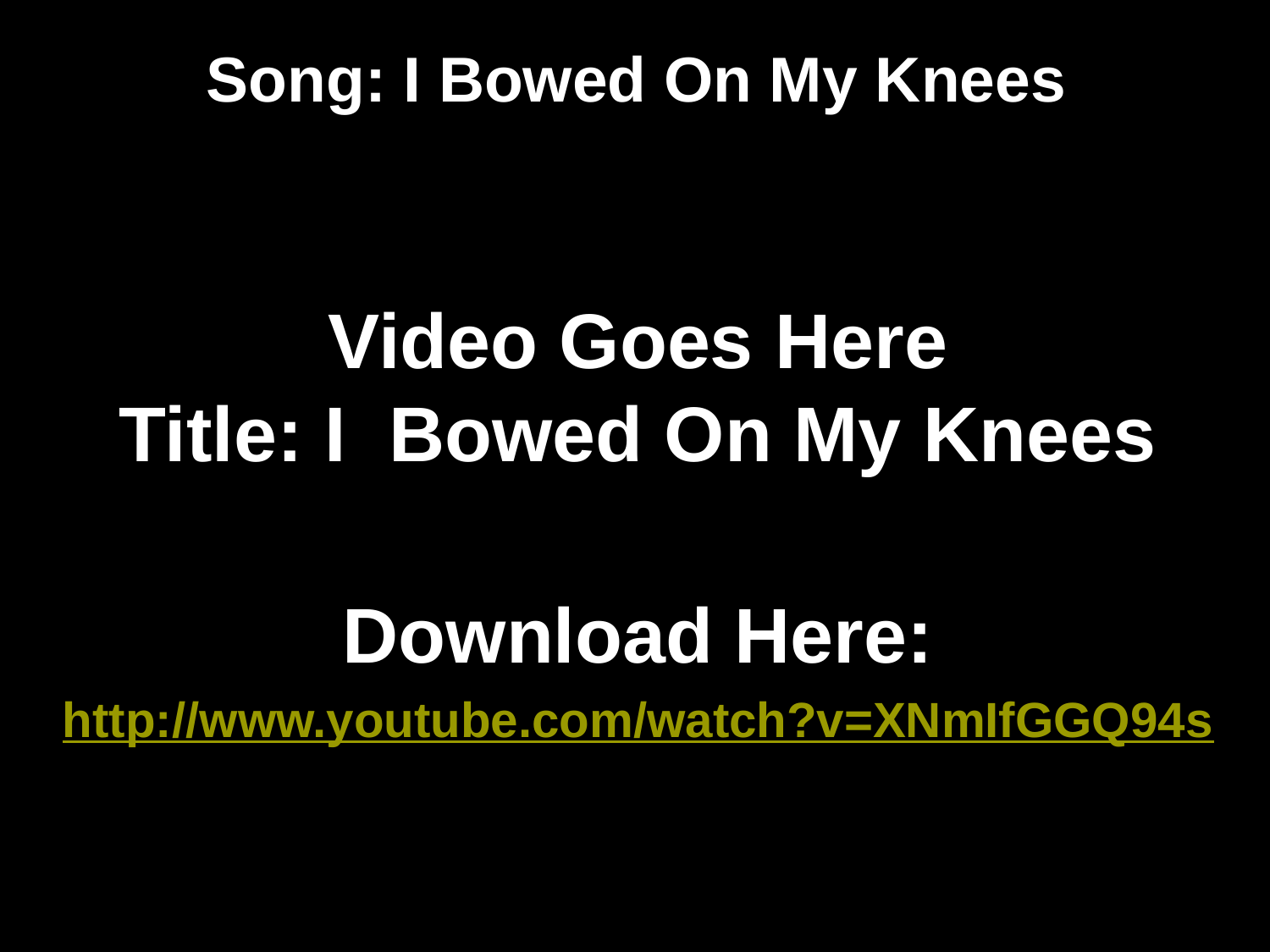

# Song: I Bowed On My Knees

Video Goes Here
Title: I  Bowed On My Knees
Download Here:
http://www.youtube.com/watch?v=XNmIfGGQ94s